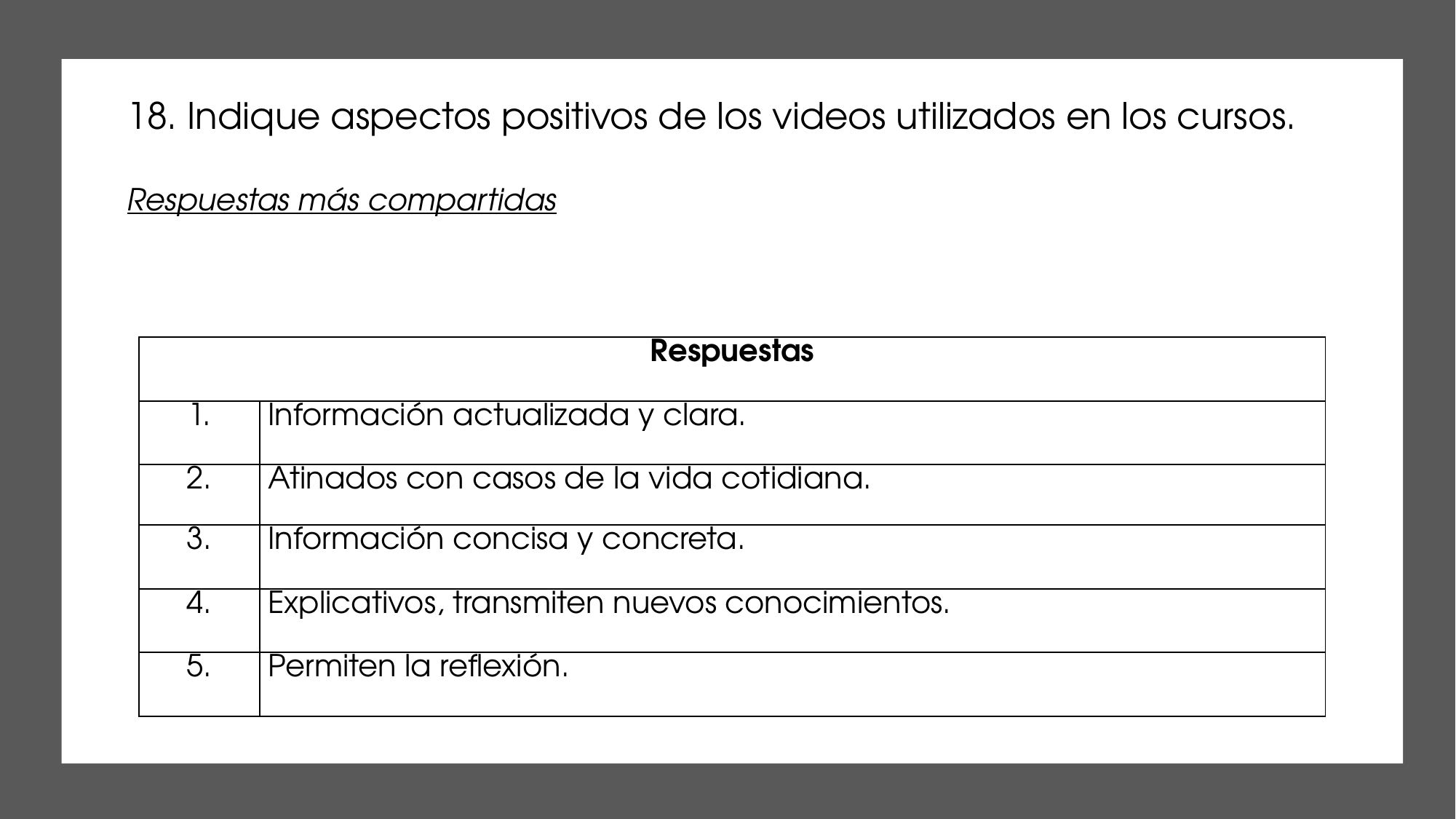

# 18. Indique aspectos positivos de los videos utilizados en los cursos.

Respuestas más compartidas
| Respuestas |  |
| --- | --- |
| 1. | Información actualizada y clara. |
| 2. | Atinados con casos de la vida cotidiana. |
| 3. | Información concisa y concreta. |
| 4. | Explicativos, transmiten nuevos conocimientos. |
| 5. | Permiten la reflexión. |